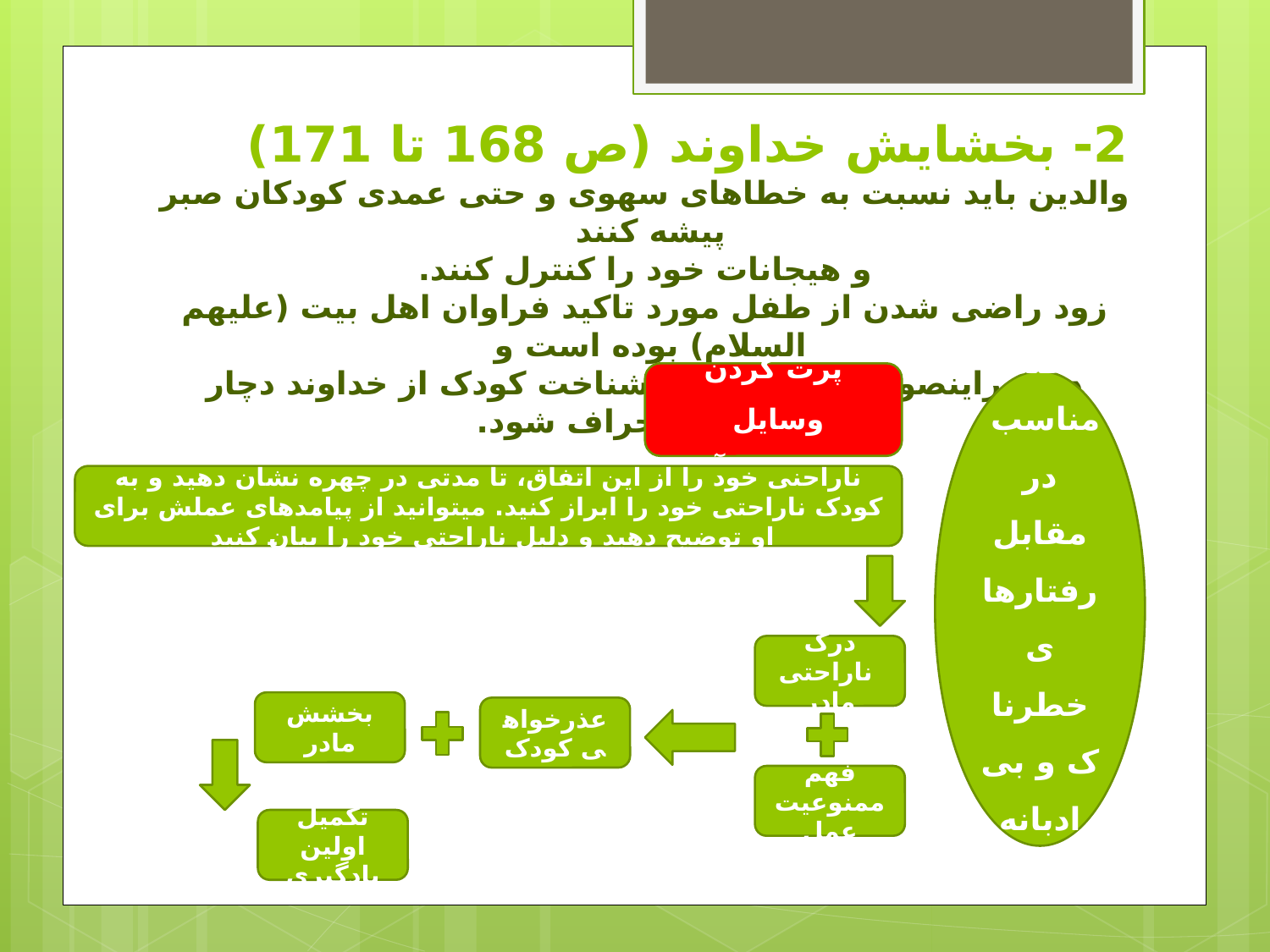

# 2- بخشایش خداوند (ص 168 تا 171)
والدین باید نسبت به خطاهای سهوی و حتی عمدی کودکان صبر پیشه کنند
و هیجانات خود را کنترل کنند.
زود راضی شدن از طفل مورد تاکید فراوان اهل بیت (علیهم السلام) بوده است و
در غیراینصورت ممکن است شناخت کودک از خداوند دچار خدشه و انحراف شود.
پرت کردن وسایل
و شکستن آنها
واکنش مناسب
در مقابل رفتارهای خطرناک و بی ادبانه کودک
ناراحنی خود را از این اتفاق، تا مدتی در چهره نشان دهید و به کودک ناراحتی خود را ابراز کنید. میتوانید از پیامدهای عملش برای او توضیح دهید و دلیل ناراحتی خود را بیان کنید

درک
 ناراحتی مادر
بخشش مادر
عذرخواهی کودک

فهم ممنوعیت عمل
تکمیل اولین یادگیری